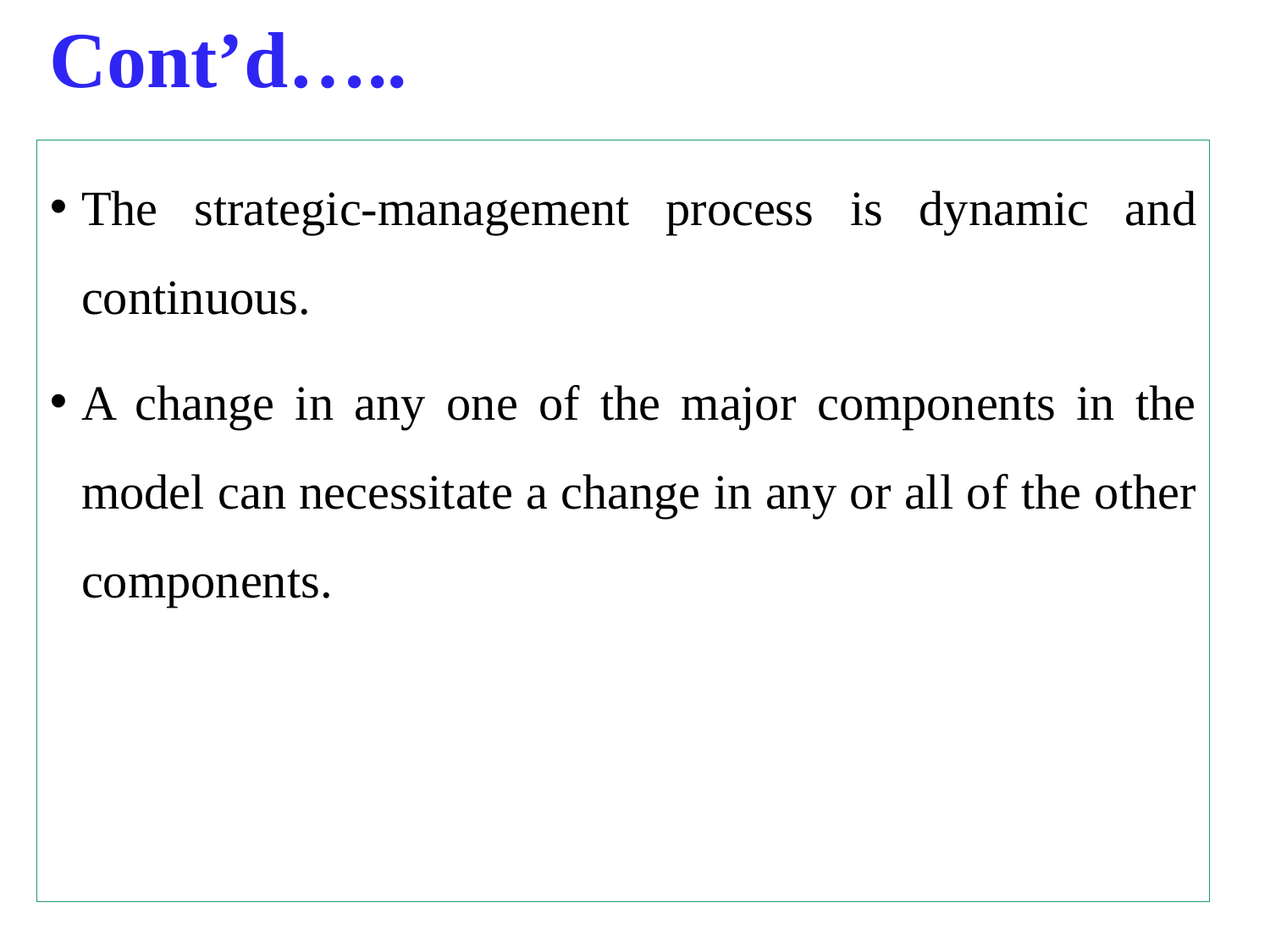

# Cont’d…..
The strategic-management process is dynamic and continuous.
A change in any one of the major components in the model can necessitate a change in any or all of the other components.